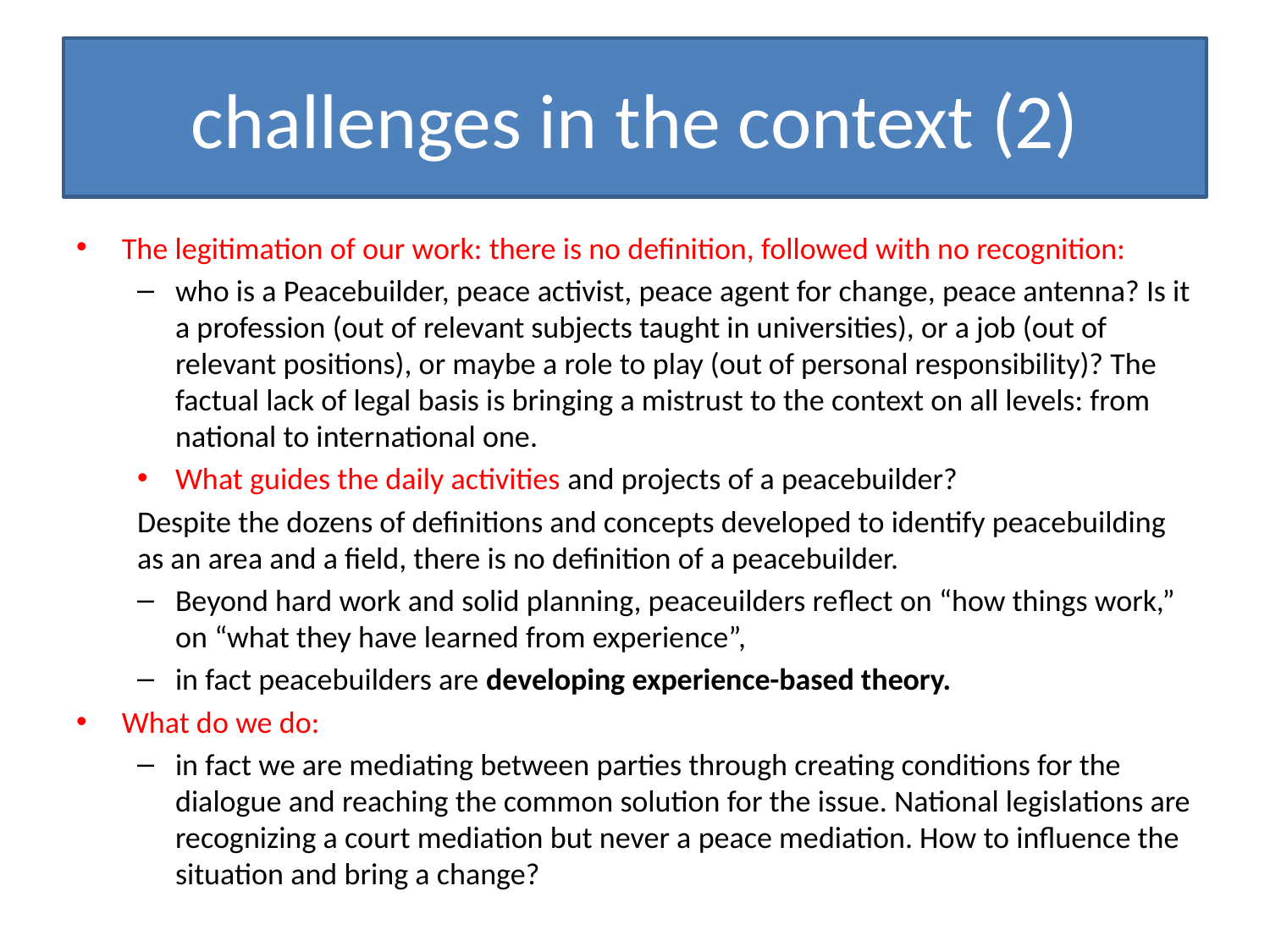

# challenges in the context (2)
The legitimation of our work: there is no definition, followed with no recognition:
who is a Peacebuilder, peace activist, peace agent for change, peace antenna? Is it a profession (out of relevant subjects taught in universities), or a job (out of relevant positions), or maybe a role to play (out of personal responsibility)? The factual lack of legal basis is bringing a mistrust to the context on all levels: from national to international one.
What guides the daily activities and projects of a peacebuilder?
Despite the dozens of definitions and concepts developed to identify peacebuilding as an area and a field, there is no definition of a peacebuilder.
Beyond hard work and solid planning, peaceuilders reﬂect on “how things work,” on “what they have learned from experience”,
in fact peacebuilders are developing experience-based theory.
What do we do:
in fact we are mediating between parties through creating conditions for the dialogue and reaching the common solution for the issue. National legislations are recognizing a court mediation but never a peace mediation. How to influence the situation and bring a change?